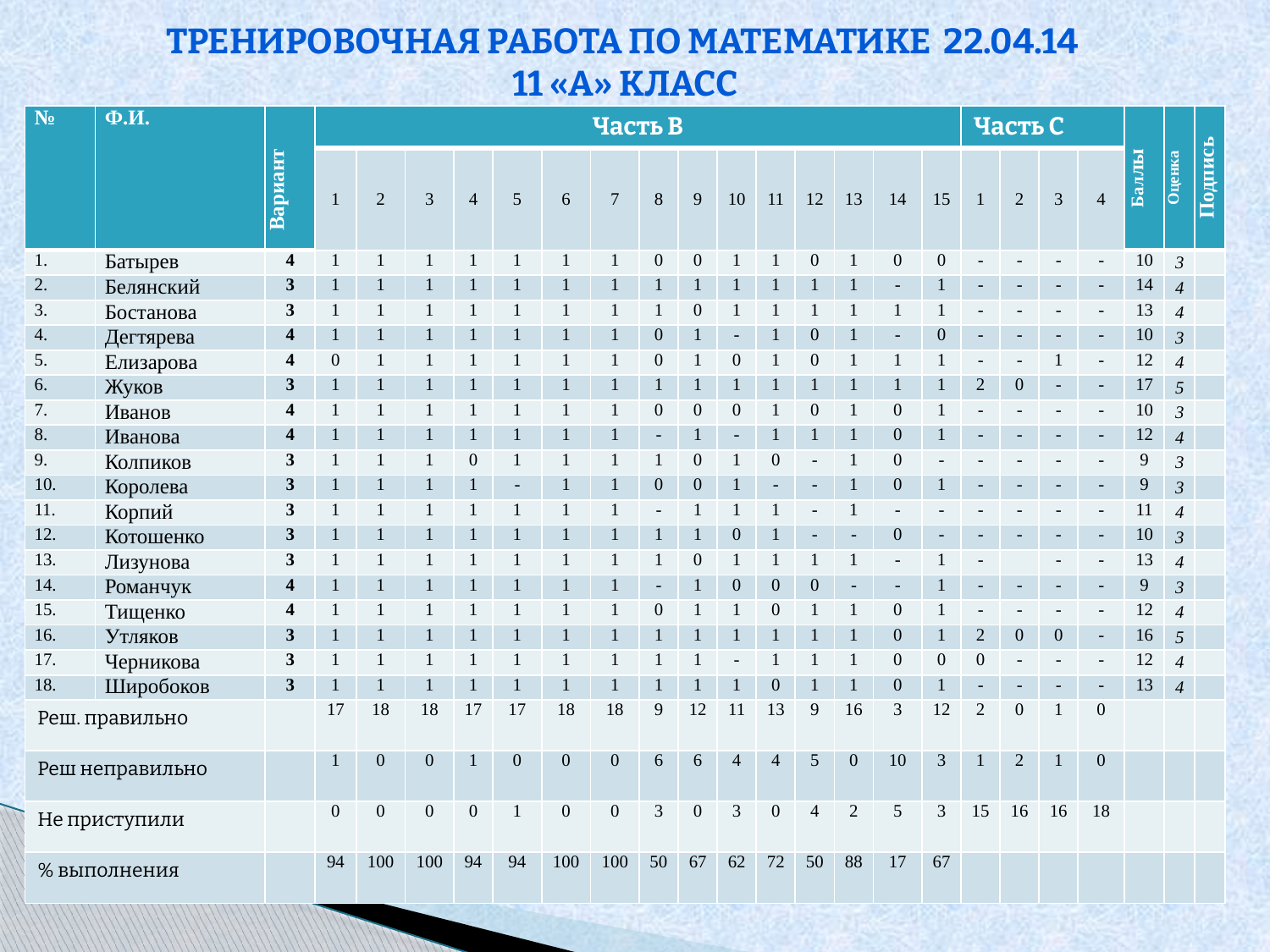

# Тренировочная работа по математике  22.04.14 11 «А» класс
| № | Ф.И. | Вариант | Часть В |  |  |  |  |  |  |  |  |  |  |  |  |  |  | Часть С |  |  |  | Баллы | Оценка | Подпись |
| --- | --- | --- | --- | --- | --- | --- | --- | --- | --- | --- | --- | --- | --- | --- | --- | --- | --- | --- | --- | --- | --- | --- | --- | --- |
|  |  |  | 1 | 2 | 3 | 4 | 5 | 6 | 7 | 8 | 9 | 10 | 11 | 12 | 13 | 14 | 15 | 1 | 2 | 3 | 4 |  |  |  |
| 1. | Батырев | 4 | 1 | 1 | 1 | 1 | 1 | 1 | 1 | 0 | 0 | 1 | 1 | 0 | 1 | 0 | 0 | - | - | - | - | 10 | 3 |  |
| 2. | Белянский | 3 | 1 | 1 | 1 | 1 | 1 | 1 | 1 | 1 | 1 | 1 | 1 | 1 | 1 | - | 1 | - | - | - | - | 14 | 4 |  |
| 3. | Бостанова | 3 | 1 | 1 | 1 | 1 | 1 | 1 | 1 | 1 | 0 | 1 | 1 | 1 | 1 | 1 | 1 | - | - | - | - | 13 | 4 |  |
| 4. | Дегтярева | 4 | 1 | 1 | 1 | 1 | 1 | 1 | 1 | 0 | 1 | - | 1 | 0 | 1 | - | 0 | - | - | - | - | 10 | 3 |  |
| 5. | Елизарова | 4 | 0 | 1 | 1 | 1 | 1 | 1 | 1 | 0 | 1 | 0 | 1 | 0 | 1 | 1 | 1 | - | - | 1 | - | 12 | 4 |  |
| 6. | Жуков | 3 | 1 | 1 | 1 | 1 | 1 | 1 | 1 | 1 | 1 | 1 | 1 | 1 | 1 | 1 | 1 | 2 | 0 | - | - | 17 | 5 |  |
| 7. | Иванов | 4 | 1 | 1 | 1 | 1 | 1 | 1 | 1 | 0 | 0 | 0 | 1 | 0 | 1 | 0 | 1 | - | - | - | - | 10 | 3 |  |
| 8. | Иванова | 4 | 1 | 1 | 1 | 1 | 1 | 1 | 1 | - | 1 | - | 1 | 1 | 1 | 0 | 1 | - | - | - | - | 12 | 4 |  |
| 9. | Колпиков | 3 | 1 | 1 | 1 | 0 | 1 | 1 | 1 | 1 | 0 | 1 | 0 | - | 1 | 0 | - | - | - | - | - | 9 | 3 |  |
| 10. | Королева | 3 | 1 | 1 | 1 | 1 | - | 1 | 1 | 0 | 0 | 1 | - | - | 1 | 0 | 1 | - | - | - | - | 9 | 3 |  |
| 11. | Корпий | 3 | 1 | 1 | 1 | 1 | 1 | 1 | 1 | - | 1 | 1 | 1 | - | 1 | - | - | - | - | - | - | 11 | 4 |  |
| 12. | Котошенко | 3 | 1 | 1 | 1 | 1 | 1 | 1 | 1 | 1 | 1 | 0 | 1 | - | - | 0 | - | - | - | - | - | 10 | 3 |  |
| 13. | Лизунова | 3 | 1 | 1 | 1 | 1 | 1 | 1 | 1 | 1 | 0 | 1 | 1 | 1 | 1 | - | 1 | - |  | - | - | 13 | 4 |  |
| 14. | Романчук | 4 | 1 | 1 | 1 | 1 | 1 | 1 | 1 | - | 1 | 0 | 0 | 0 | - | - | 1 | - | - | - | - | 9 | 3 |  |
| 15. | Тищенко | 4 | 1 | 1 | 1 | 1 | 1 | 1 | 1 | 0 | 1 | 1 | 0 | 1 | 1 | 0 | 1 | - | - | - | - | 12 | 4 |  |
| 16. | Утляков | 3 | 1 | 1 | 1 | 1 | 1 | 1 | 1 | 1 | 1 | 1 | 1 | 1 | 1 | 0 | 1 | 2 | 0 | 0 | - | 16 | 5 |  |
| 17. | Черникова | 3 | 1 | 1 | 1 | 1 | 1 | 1 | 1 | 1 | 1 | - | 1 | 1 | 1 | 0 | 0 | 0 | - | - | - | 12 | 4 |  |
| 18. | Широбоков | 3 | 1 | 1 | 1 | 1 | 1 | 1 | 1 | 1 | 1 | 1 | 0 | 1 | 1 | 0 | 1 | - | - | - | - | 13 | 4 |  |
| Реш. правильно |  |  | 17 | 18 | 18 | 17 | 17 | 18 | 18 | 9 | 12 | 11 | 13 | 9 | 16 | 3 | 12 | 2 | 0 | 1 | 0 |  |  |  |
| Реш неправильно |  |  | 1 | 0 | 0 | 1 | 0 | 0 | 0 | 6 | 6 | 4 | 4 | 5 | 0 | 10 | 3 | 1 | 2 | 1 | 0 |  |  |  |
| Не приступили |  |  | 0 | 0 | 0 | 0 | 1 | 0 | 0 | 3 | 0 | 3 | 0 | 4 | 2 | 5 | 3 | 15 | 16 | 16 | 18 |  |  |  |
| % выполнения |  |  | 94 | 100 | 100 | 94 | 94 | 100 | 100 | 50 | 67 | 62 | 72 | 50 | 88 | 17 | 67 |  |  |  |  |  |  |  |